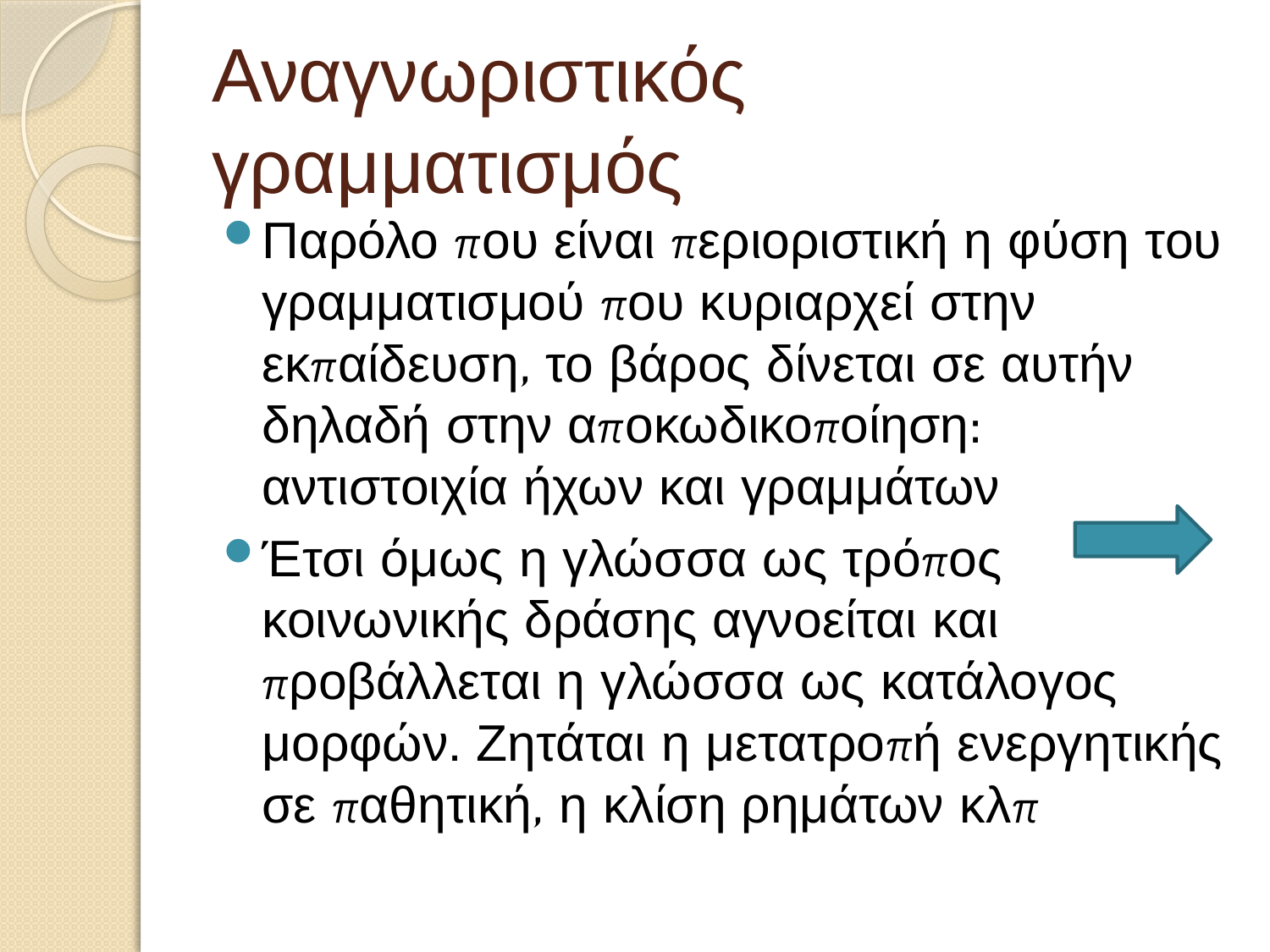

# Αναγνωριστικός  γραμματισμός
Παρόλο που είναι περιοριστική η φύση του γραμματισμού που κυριαρχεί στην εκπαίδευση, το βάρος δίνεται σε αυτήν δηλαδή στην αποκωδικοποίηση: αντιστοιχία ήχων και γραμμάτων
Έτσι όμως η γλώσσα ως τρόπος κοινωνικής δράσης αγνοείται και προβάλλεται η γλώσσα ως κατάλογος μορφών. Ζητάται η μετατροπή ενεργητικής σε παθητική, η κλίση ρημάτων κλπ